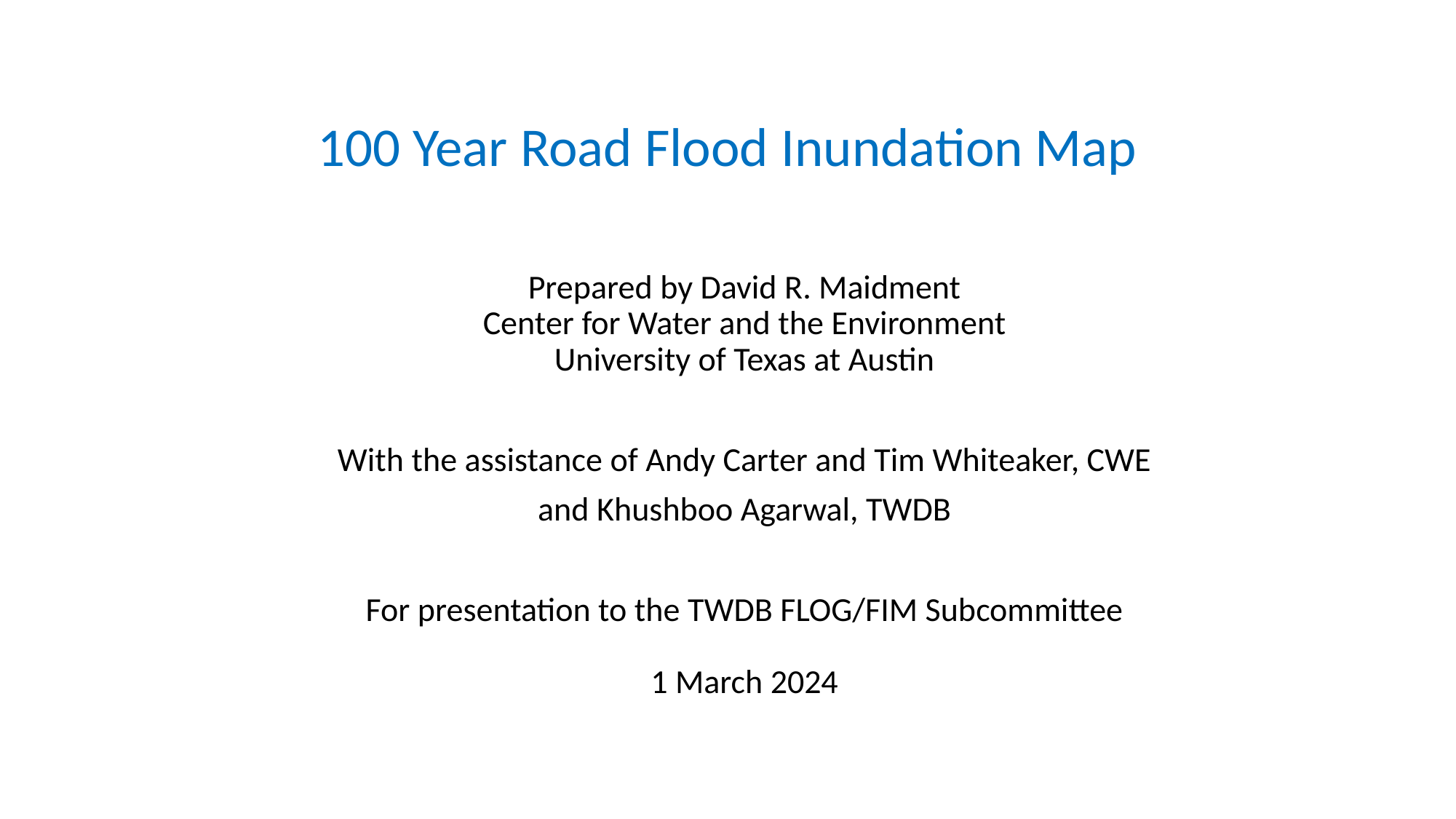

# 100 Year Road Flood Inundation Map
Prepared by David R. Maidment
Center for Water and the Environment
University of Texas at Austin

With the assistance of Andy Carter and Tim Whiteaker, CWE
and Khushboo Agarwal, TWDB

For presentation to the TWDB FLOG/FIM Subcommittee
1 March 2024